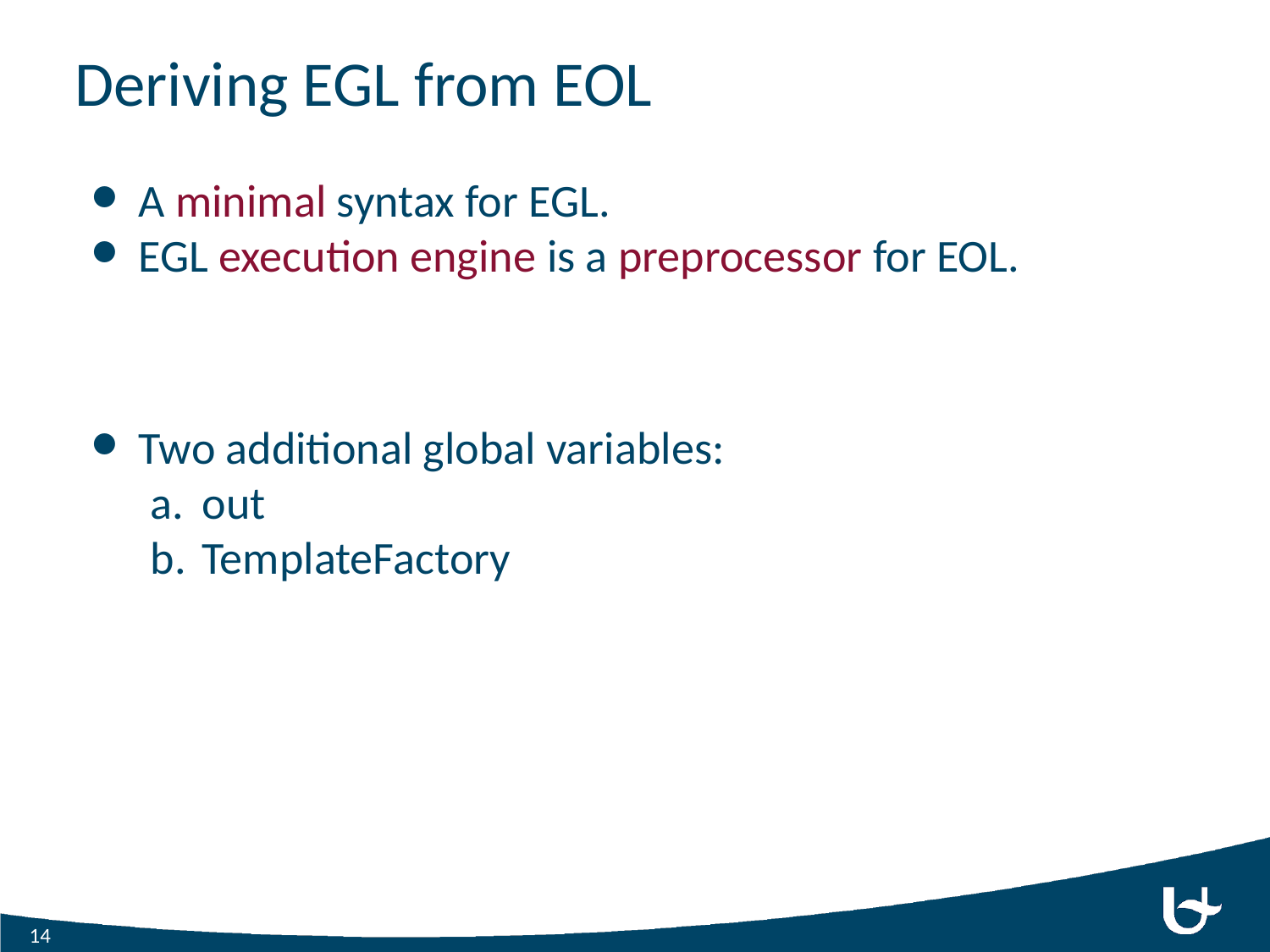

# Deriving EGL from EOL
A minimal syntax for EGL.
EGL execution engine is a preprocessor for EOL.

Two additional global variables:
out
TemplateFactory

14